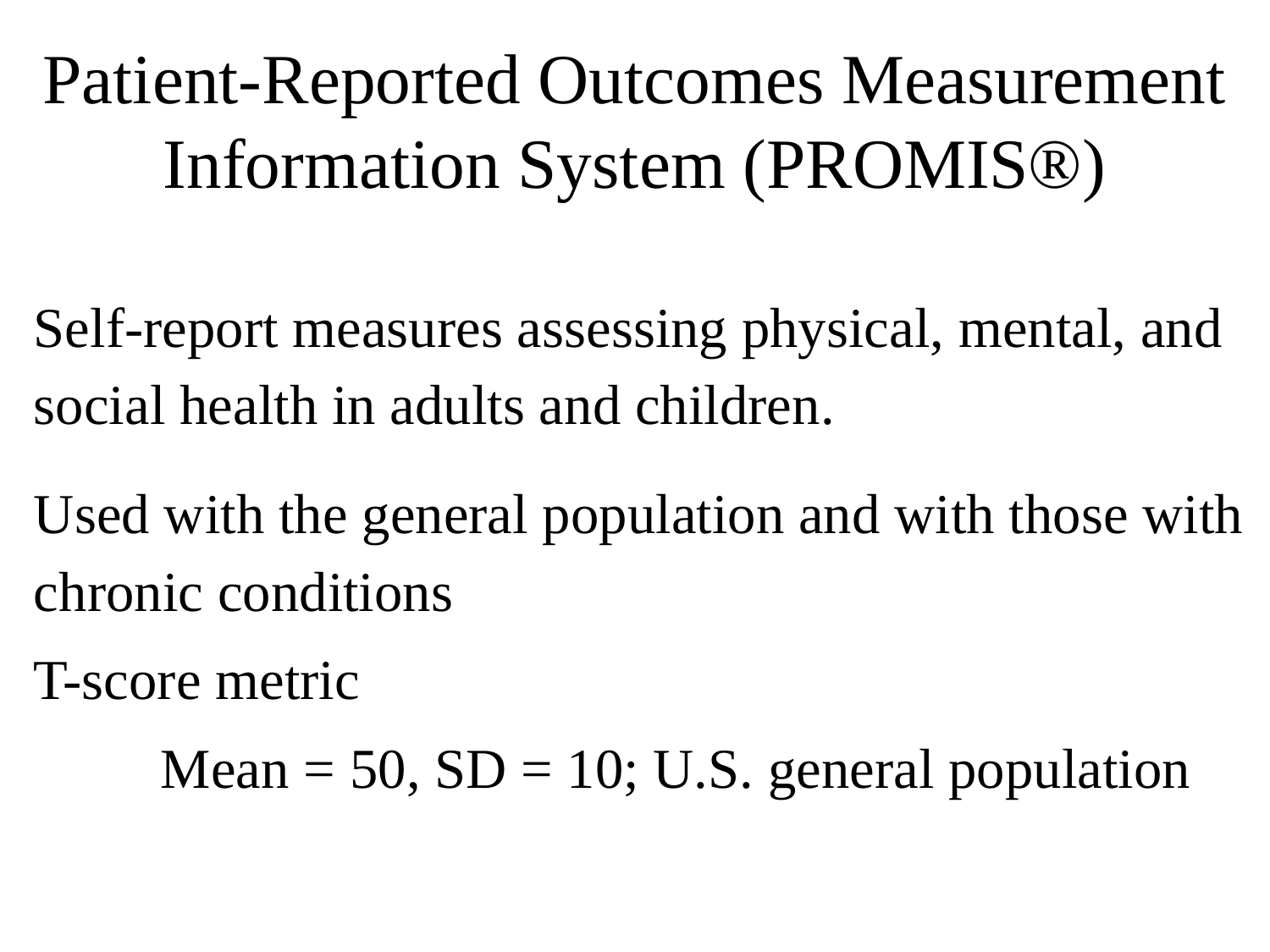

# Patient-Reported Outcomes Measurement Information System (PROMIS®)
Self-report measures assessing physical, mental, and social health in adults and children.
Used with the general population and with those with chronic conditions
T-score metric
	Mean = 50, SD = 10; U.S. general population